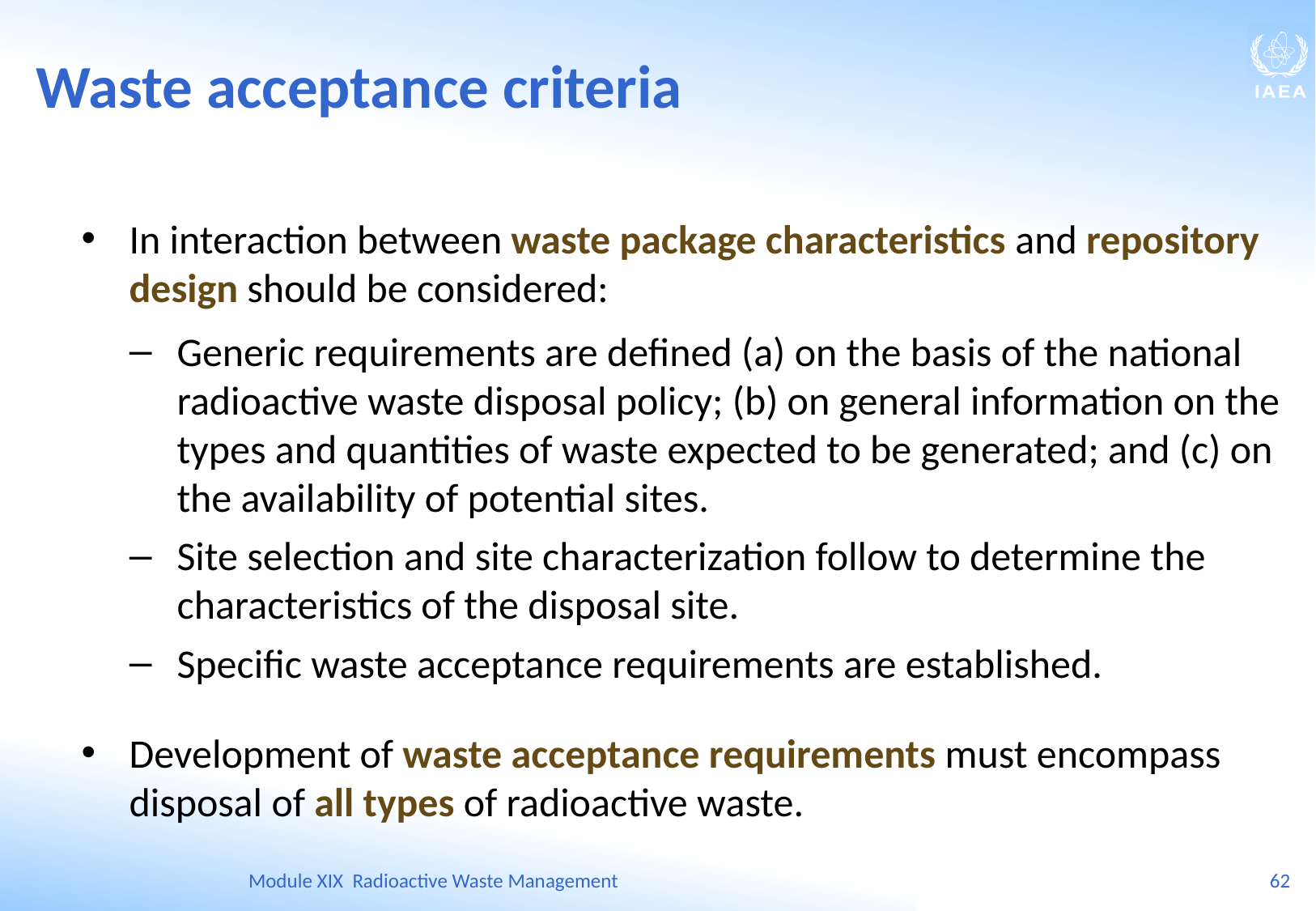

Waste acceptance criteria
In interaction between waste package characteristics and repository design should be considered:
Generic requirements are defined (a) on the basis of the national radioactive waste disposal policy; (b) on general information on the types and quantities of waste expected to be generated; and (c) on the availability of potential sites.
Site selection and site characterization follow to determine the characteristics of the disposal site.
Specific waste acceptance requirements are established.

Development of waste acceptance requirements must encompass disposal of all types of radioactive waste.
Module XIX  Radioactive Waste Management
62